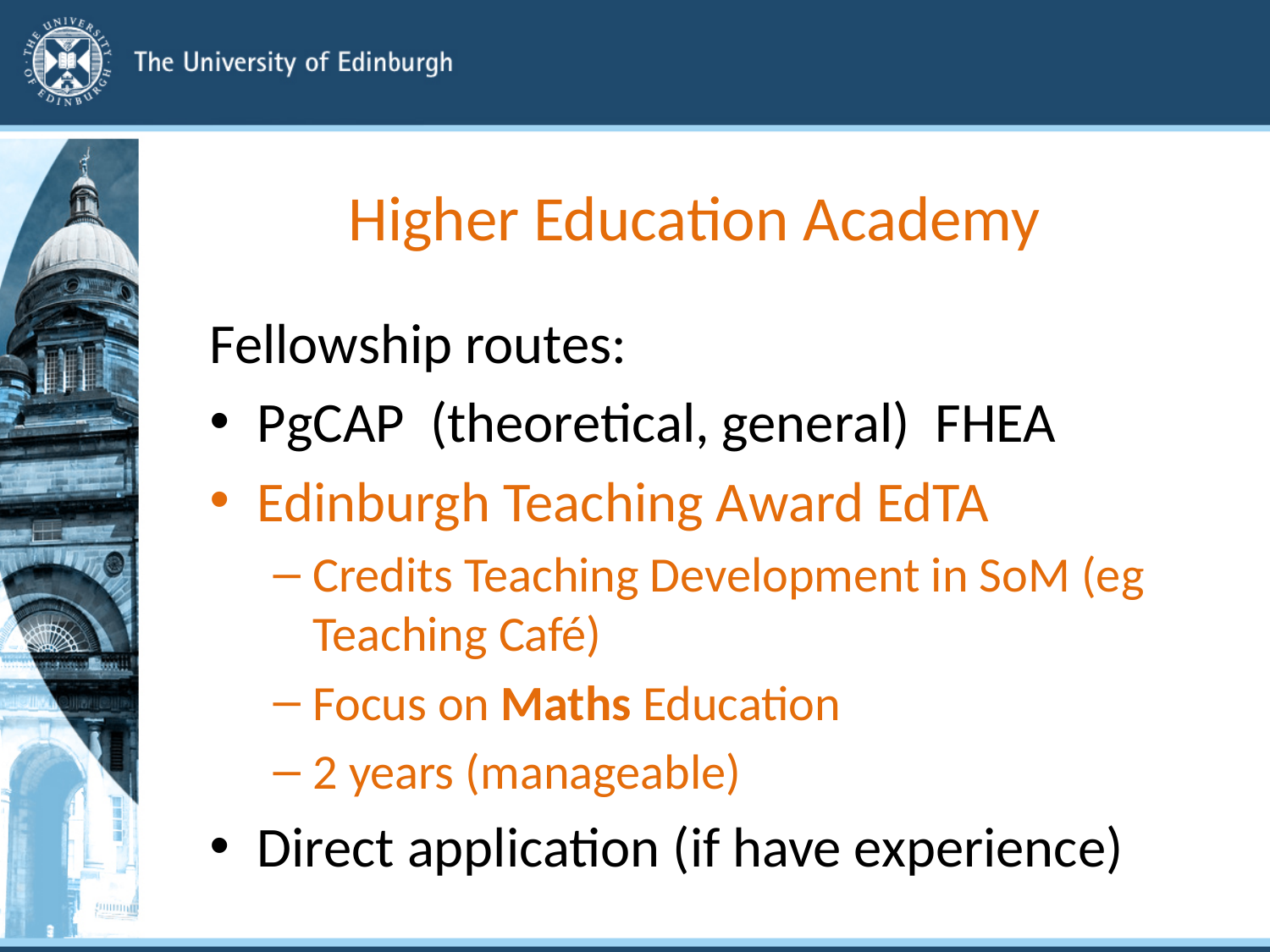

# Higher Education Academy
Fellowship routes:
PgCAP  (theoretical, general)  FHEA
Edinburgh Teaching Award EdTA
Credits Teaching Development in SoM (eg Teaching Café)
Focus on Maths Education
2 years (manageable)
Direct application (if have experience)